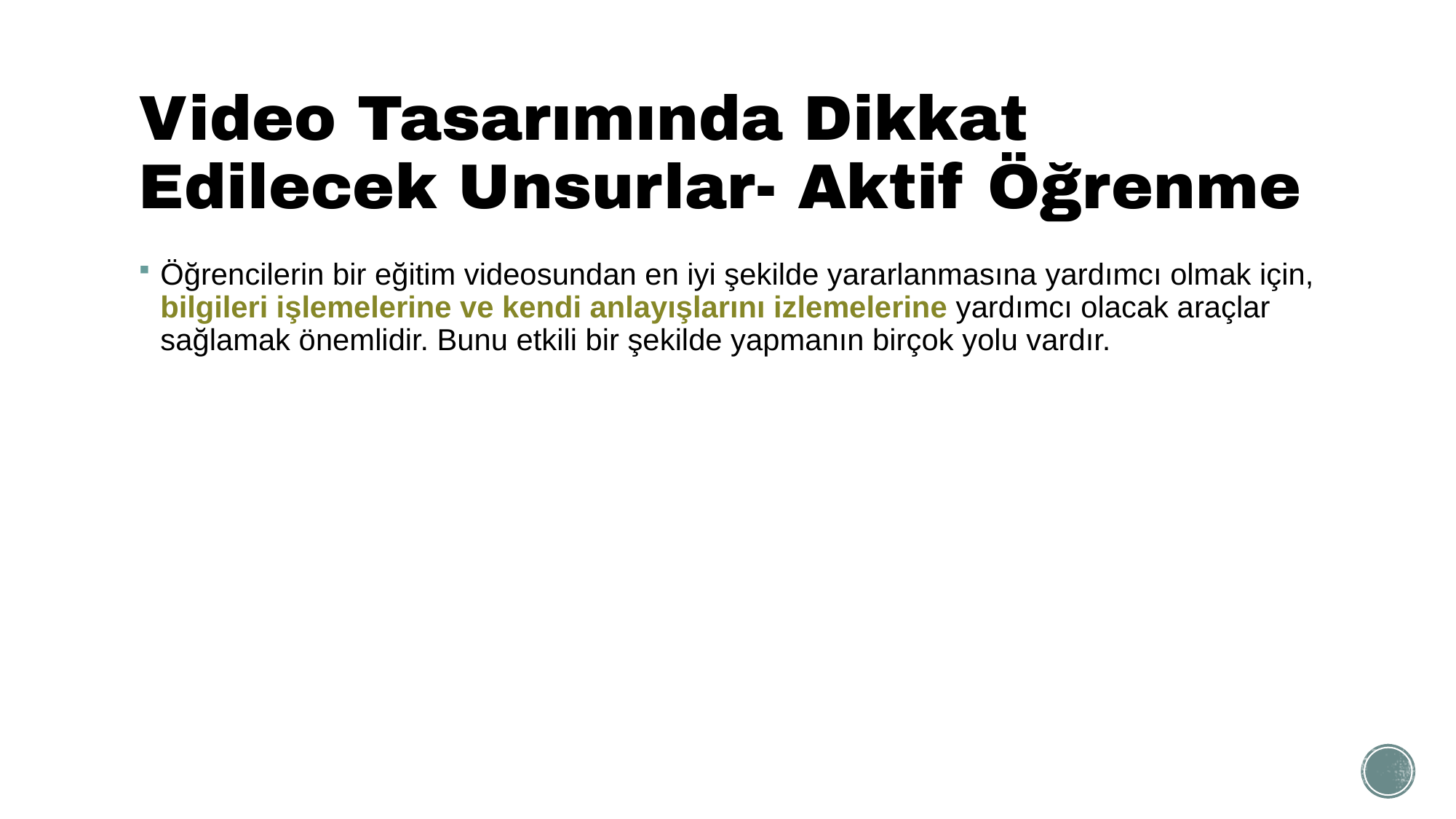

# Video Tasarımında Dikkat Edilecek Unsurlar- Aktif Öğrenme
Öğrencilerin bir eğitim videosundan en iyi şekilde yararlanmasına yardımcı olmak için, bilgileri işlemelerine ve kendi anlayışlarını izlemelerine yardımcı olacak araçlar sağlamak önemlidir. Bunu etkili bir şekilde yapmanın birçok yolu vardır.